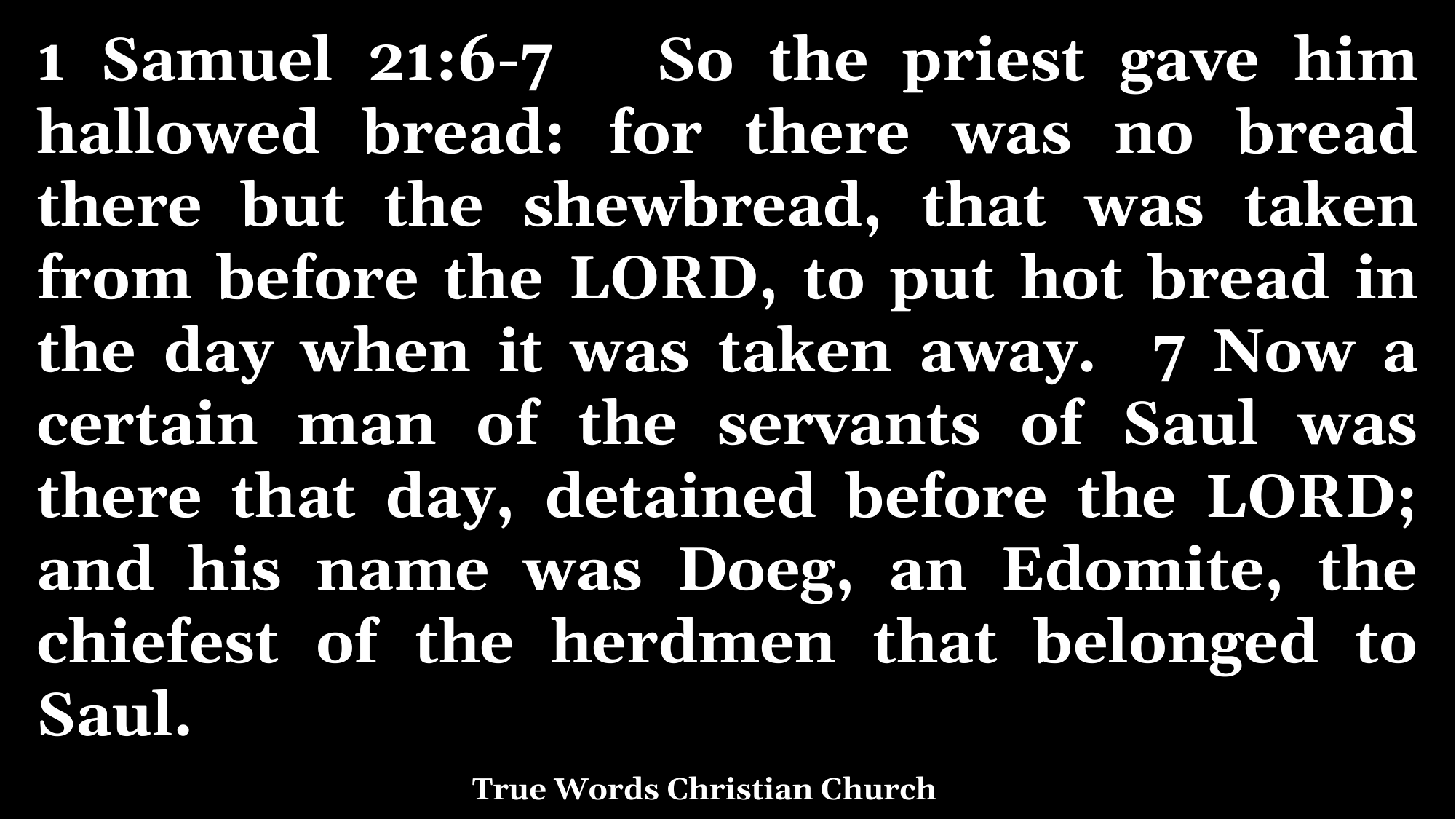

1 Samuel 21:6-7   So the priest gave him hallowed bread: for there was no bread there but the shewbread, that was taken from before the LORD, to put hot bread in the day when it was taken away.  7 Now a certain man of the servants of Saul was there that day, detained before the LORD; and his name was Doeg, an Edomite, the chiefest of the herdmen that belonged to Saul.
True Words Christian Church